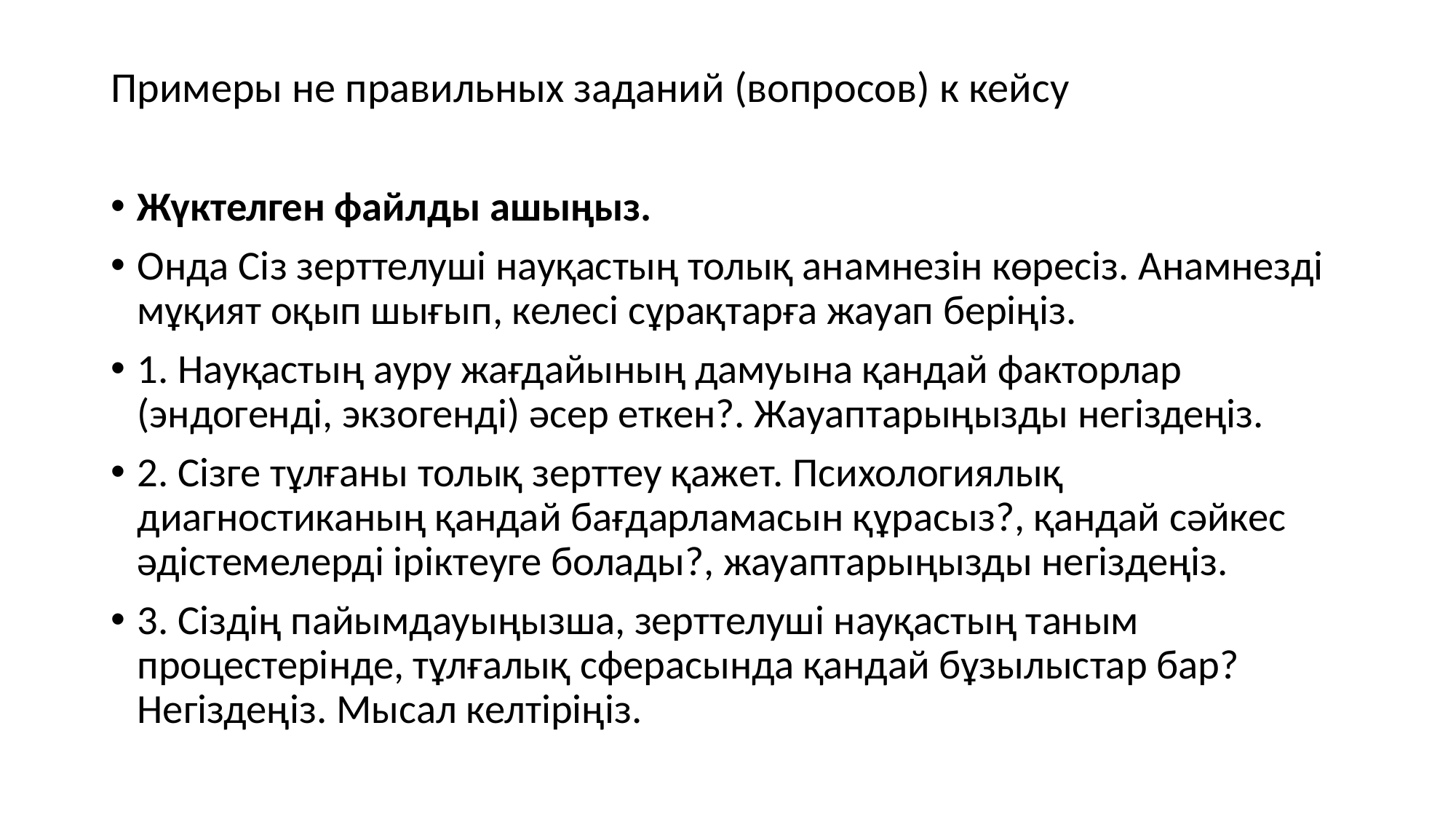

# Примеры не правильных заданий (вопросов) к кейсу

Жүктелген файлды ашыңыз.
Онда Сіз зерттелуші науқастың толық анамнезін көресіз. Анамнезді мұқият оқып шығып, келесі сұрақтарға жауап беріңіз.
1. Науқастың ауру жағдайының дамуына қандай факторлар (эндогенді, экзогенді) әсер еткен?. Жауаптарыңызды негіздеңіз.
2. Сізге тұлғаны толық зерттеу қажет. Психологиялық диагностиканың қандай бағдарламасын құрасыз?, қандай сәйкес әдістемелерді іріктеуге болады?, жауаптарыңызды негіздеңіз.
3. Сіздің пайымдауыңызша, зерттелуші науқастың таным процестерінде, тұлғалық сферасында қандай бұзылыстар бар? Негіздеңіз. Мысал келтіріңіз.